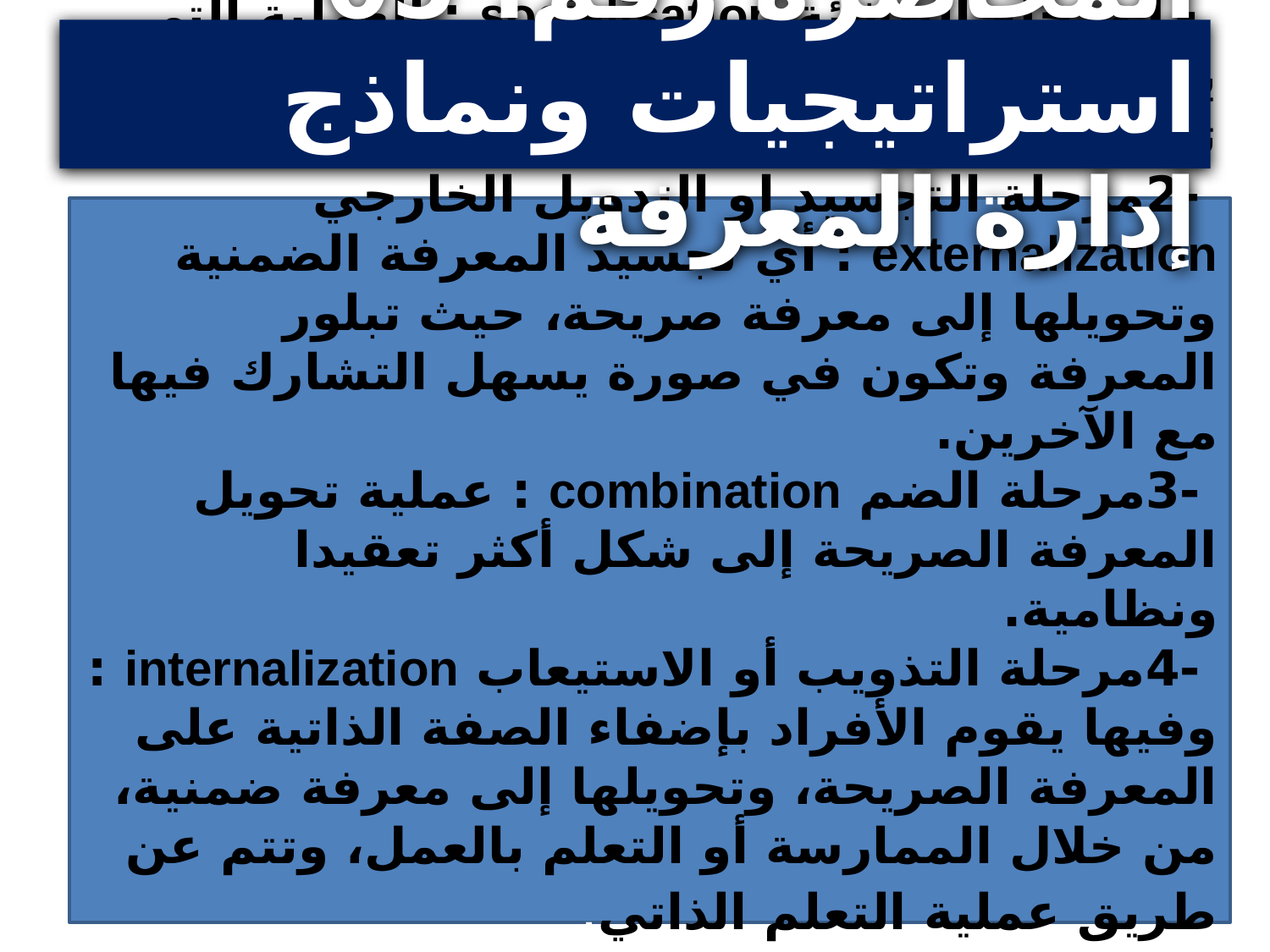

المحاضرة رقم: 05  استراتيجيات ونماذج إدارة المعرفة
 -1مرحلة التنشئة socialisation : العملية التي يتم من خلالها خلق معرفة ضمنية عن طريق تبادل الخبرات والأفكار والمهارات بين الأفراد.
 -2مرحلة التجسيد او التدويل الخارجي externalization : أي تجسيد المعرفة الضمنية وتحويلها إلى معرفة صريحة، حيث تبلور المعرفة وتكون في صورة يسهل التشارك فيها مع الآخرين.
 -3مرحلة الضم combination : عملية تحويل المعرفة الصريحة إلى شكل أكثر تعقيدا ونظامية.
 -4مرحلة التذويب أو الاستيعاب internalization : وفيها يقوم الأفراد بإضفاء الصفة الذاتية على المعرفة الصريحة، وتحويلها إلى معرفة ضمنية، من خلال الممارسة أو التعلم بالعمل، وتتم عن طريق عملية التعلم الذاتي.